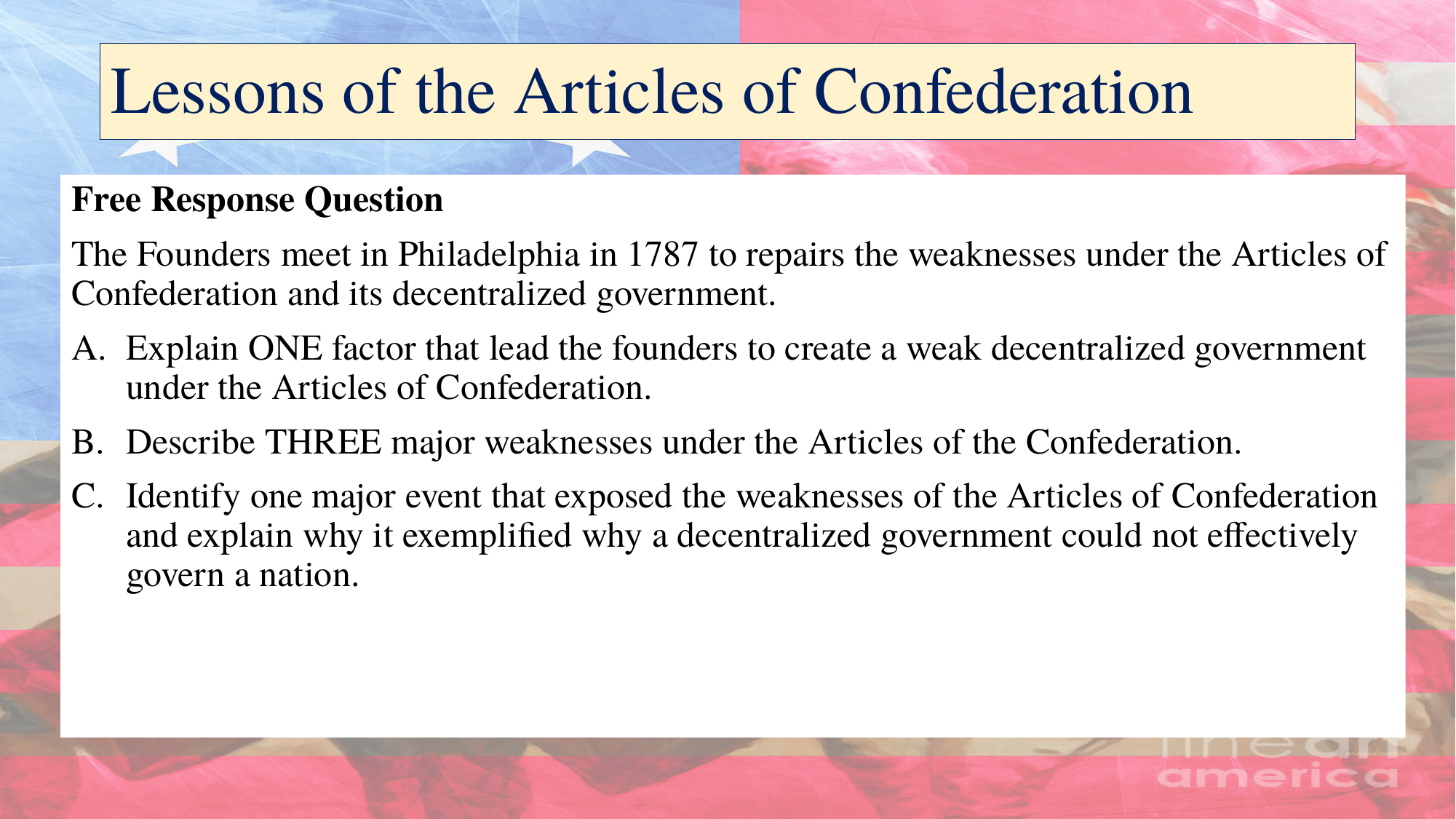

# Lessons of the Articles of Confederation
Free Response Question
The Founders meet in Philadelphia in 1787 to repairs the weaknesses under the Articles of Confederation and its decentralized government.
Explain ONE factor that lead the founders to create a weak decentralized government under the Articles of Confederation.
Describe THREE major weaknesses under the Articles of the Confederation.
Identify one major event that exposed the weaknesses of the Articles of Confederation and explain why it exemplified why a decentralized government could not effectively govern a nation.